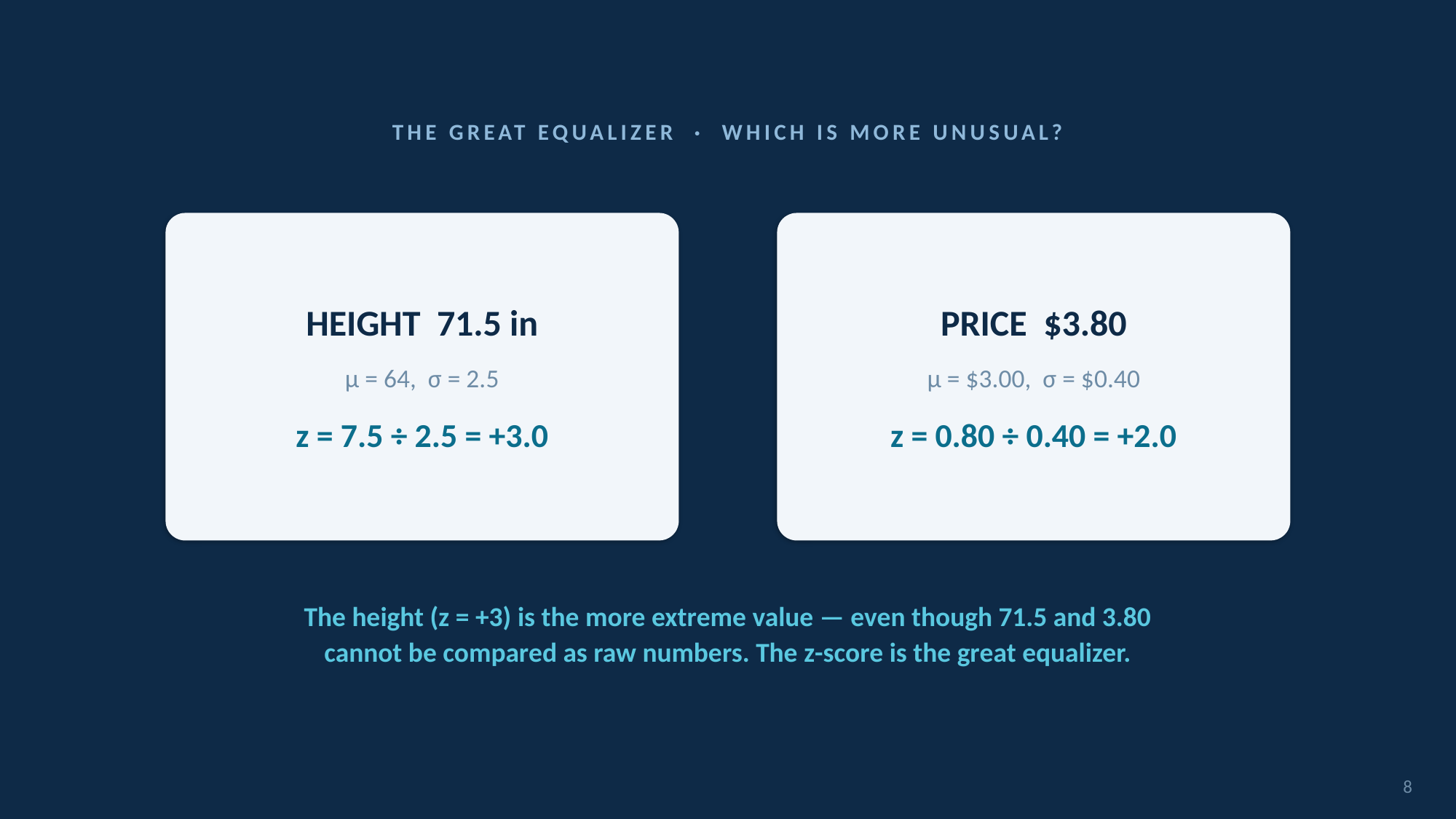

THE GREAT EQUALIZER  ·  WHICH IS MORE UNUSUAL?

HEIGHT  71.5 in
μ = 64,  σ = 2.5
z = 7.5 ÷ 2.5 = +3.0
PRICE  $3.80
μ = $3.00,  σ = $0.40
z = 0.80 ÷ 0.40 = +2.0
The height (z = +3) is the more extreme value — even though 71.5 and 3.80
cannot be compared as raw numbers. The z-score is the great equalizer.
8